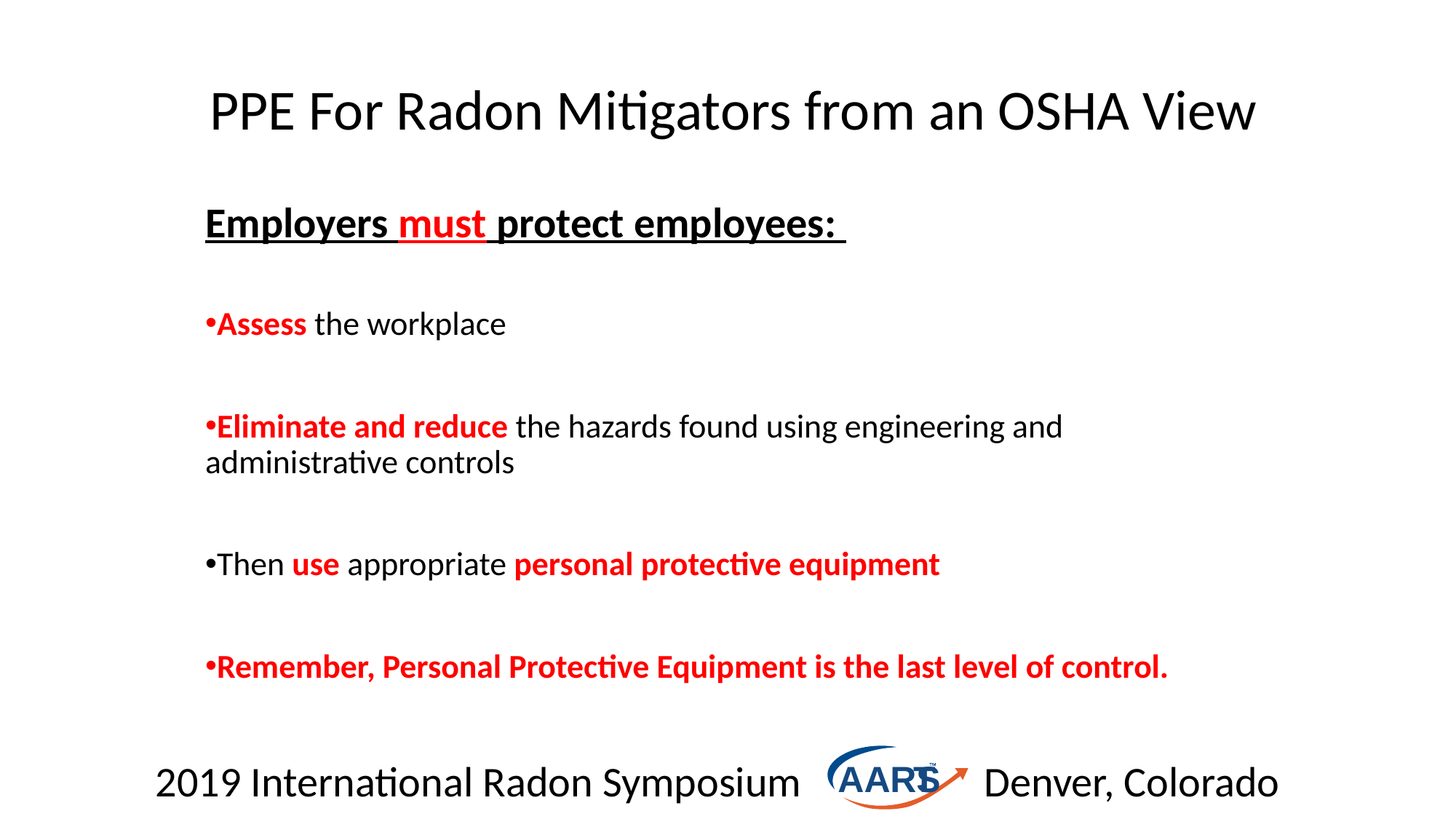

# PPE For Radon Mitigators from an OSHA View
Employers must protect employees:

Assess the workplace

Eliminate and reduce the hazards found using engineering and administrative controls

Then use appropriate personal protective equipment

Remember, Personal Protective Equipment is the last level of control.

T
AARS

2019 International Radon Symposium                   Denver, Colorado